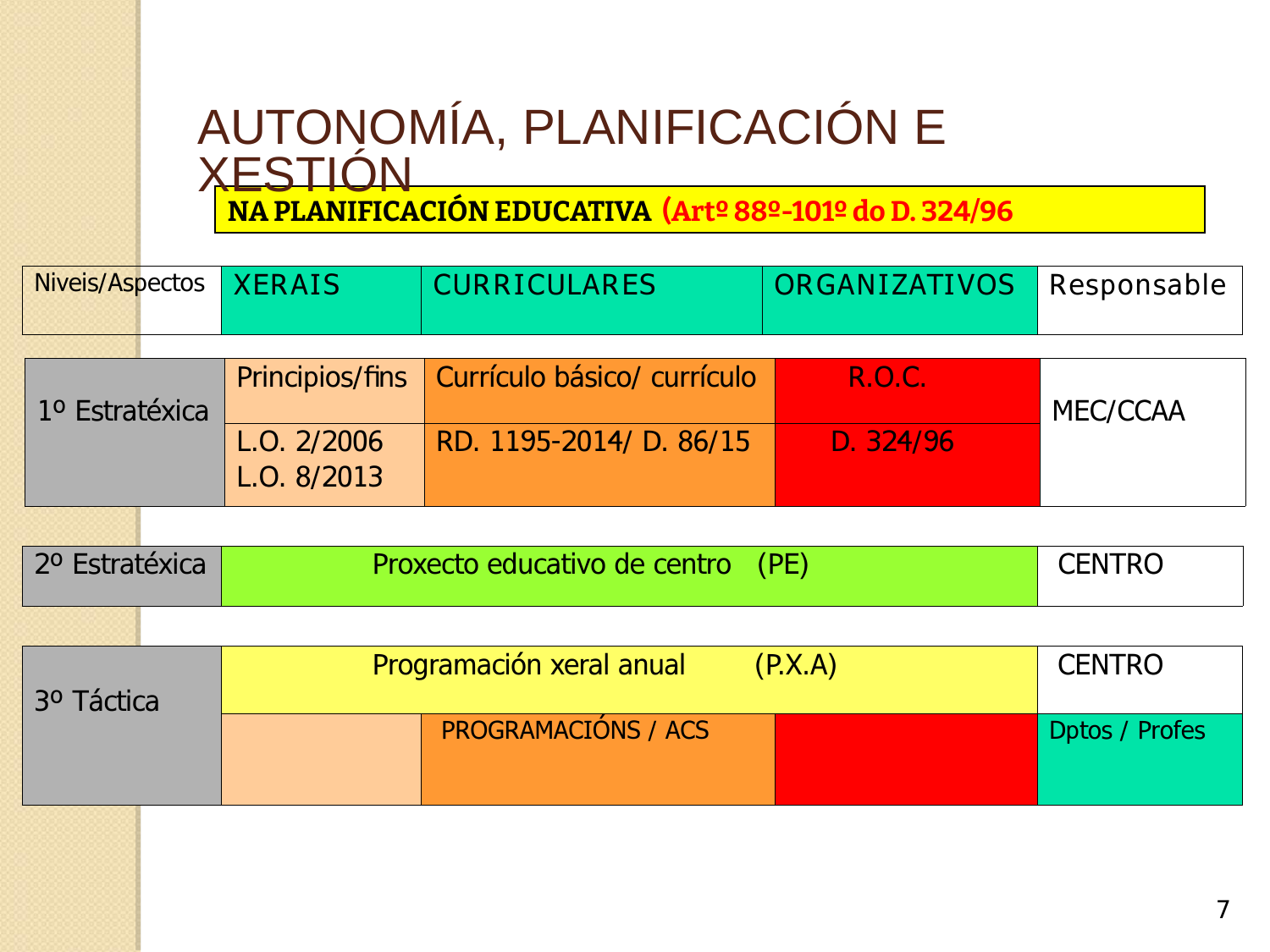

AUTONOMÍA, PLANIFICACIÓN E XESTIÓN
NA PLANIFICACIÓN EDUCATIVA  (Artº 88º-101º do D. 324/96
| Niveis/Aspectos | XERAIS | CURRICULARES | ORGANIZATIVOS | Responsable |
| --- | --- | --- | --- | --- |
| 1º Estratéxica | Principios/fins | Currículo básico/ currículo | R.O.C. | MEC/CCAA |
| --- | --- | --- | --- | --- |
|  | L.O. 2/2006 L.O. 8/2013 | RD. 1195-2014/ D. 86/15 | D. 324/96 |  |
| 2º Estratéxica | Proxecto educativo de centro (PE) | CENTRO |
| --- | --- | --- |
| 3º Táctica | Programación xeral anual (P.X.A) |  |  | CENTRO |
| --- | --- | --- | --- | --- |
|  |  | PROGRAMACIÓNS / ACS |  | Dptos / Profes |
7